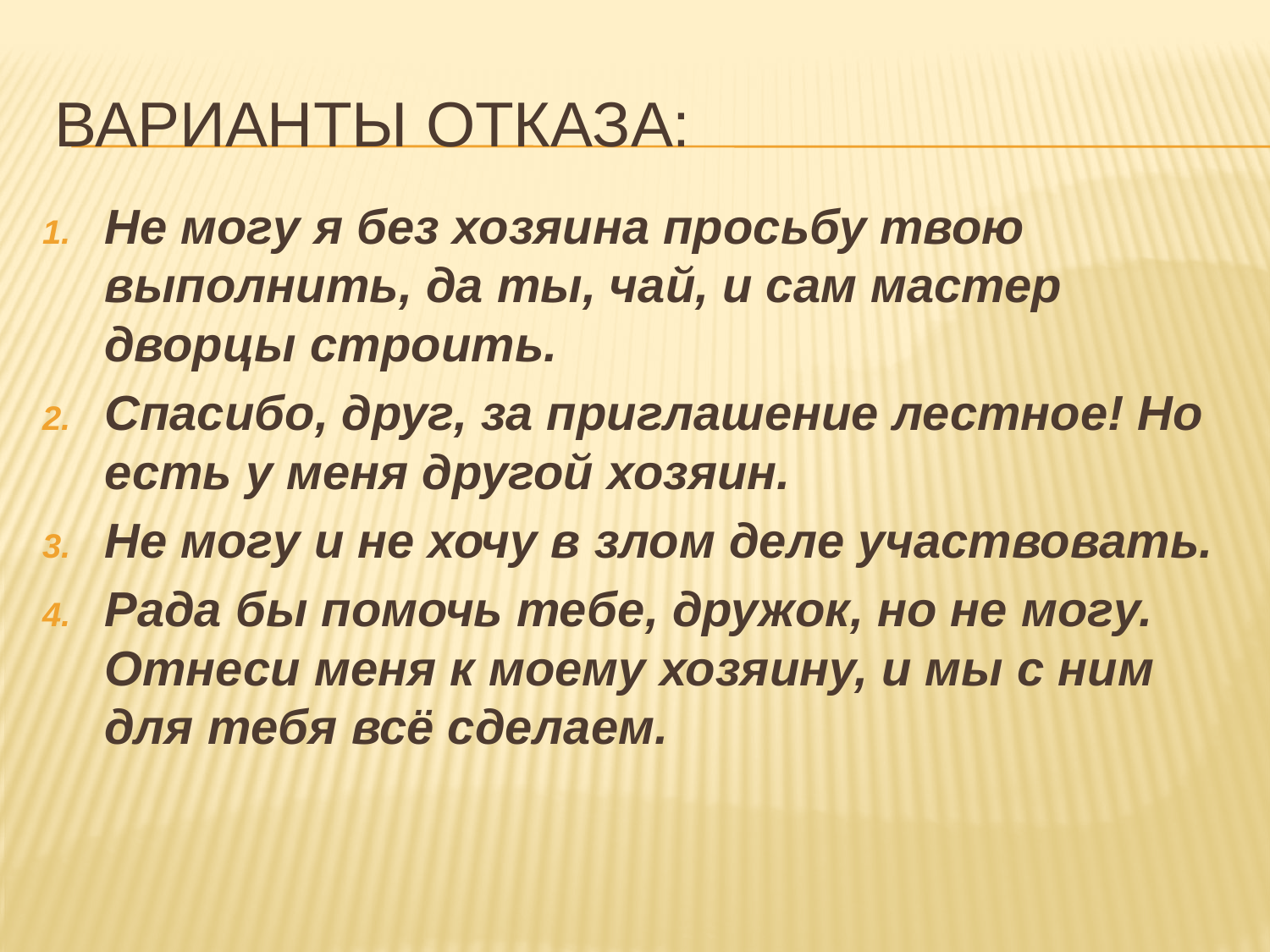

# Варианты отказа:
Не могу я без хозяина просьбу твою выполнить, да ты, чай, и сам мастер дворцы строить.
Спасибо, друг, за приглашение лестное! Но есть у меня другой хозяин.
Не могу и не хочу в злом деле участвовать.
Рада бы помочь тебе, дружок, но не могу. Отнеси меня к моему хозяину, и мы с ним для тебя всё сделаем.